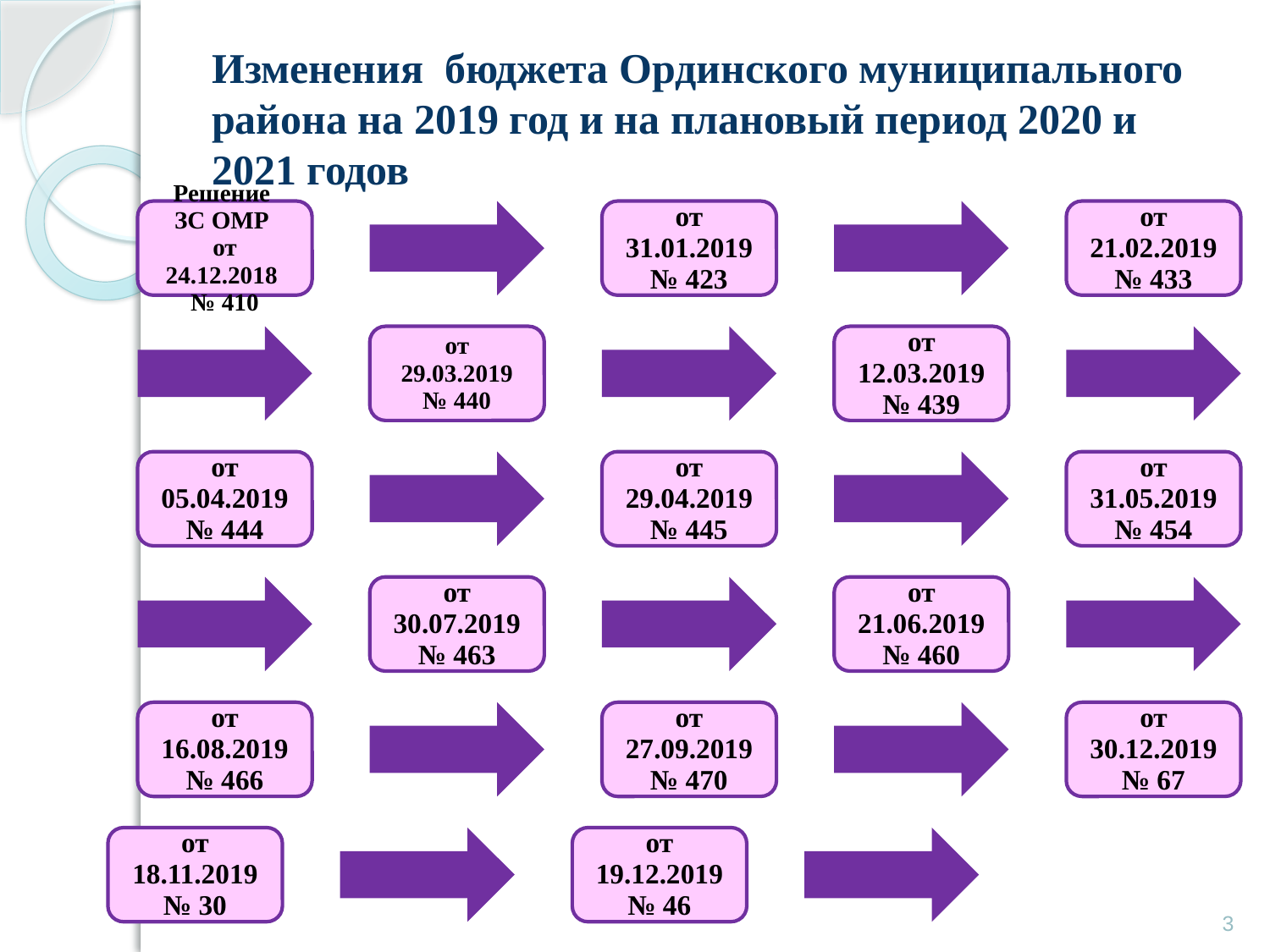

# Изменения  бюджета Ординского муниципального района на 2019 год и на плановый период 2020 и 2021 годов
Решение
ЗС ОМР
от 24.12.2018
№ 410
от 31.01.2019 № 423
от 21.02.2019 № 433
от 12.03.2019 № 439
от 29.03.2019 № 440
от 05.04.2019 № 444
от 29.04.2019 № 445
от 31.05.2019 № 454
от 21.06.2019 № 460
от 30.07.2019 № 463
от 16.08.2019 № 466
от 27.09.2019 № 470
от 30.12.2019 № 67
от 19.12.2019 № 46
от 18.11.2019 № 30
3